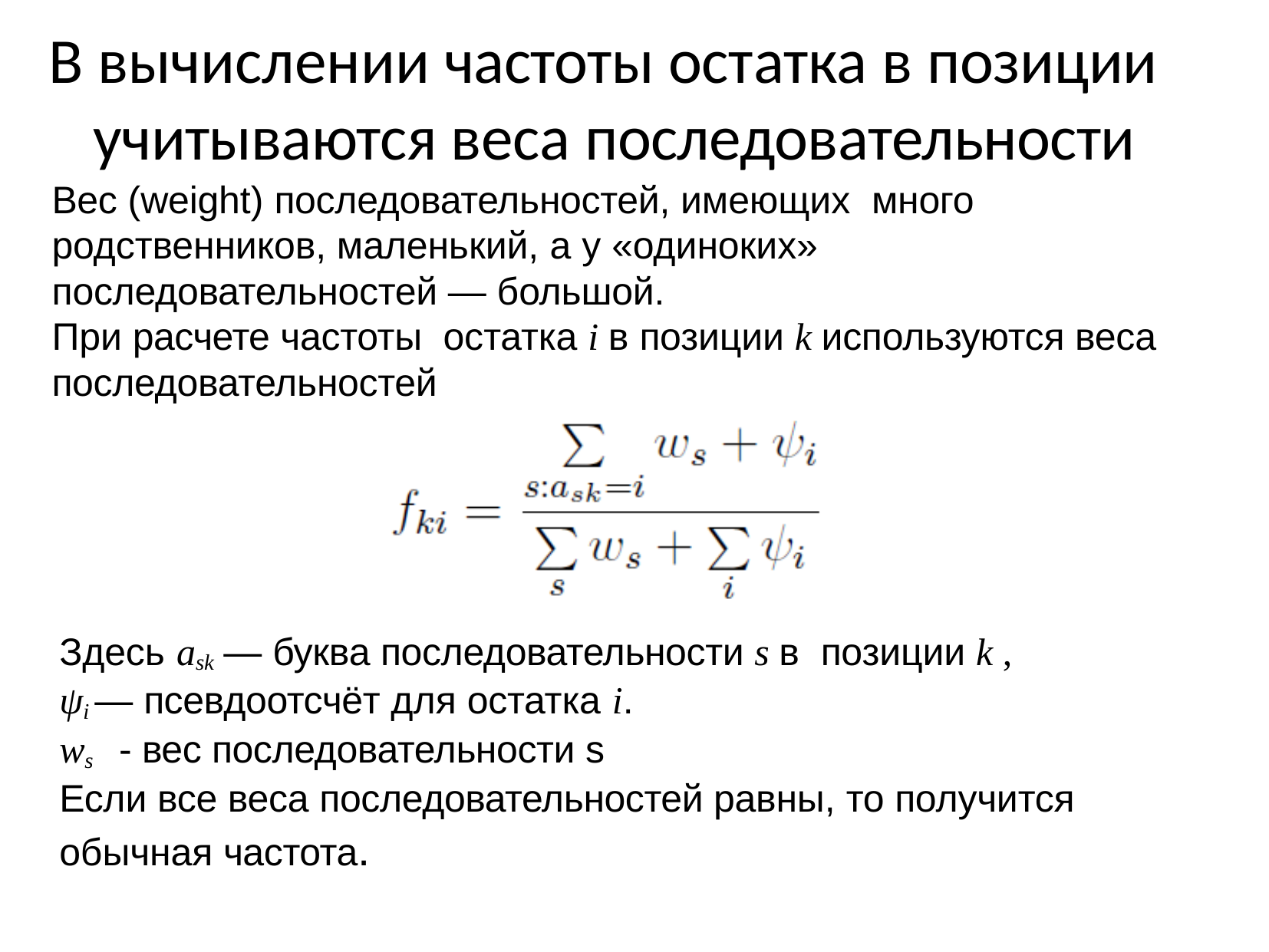

# В вычислении частоты остатка в позиции  учитываются веса последовательности
Вес (weight) последовательностей, имеющих  много родственников, маленький, а у «одиноких»  последовательностей — большой.
При расчете частоты  остатка i в позиции k используются веса  последовательностей

Здесь ask — буква последовательности s в  позиции k ,
ψi — псевдоотсчёт для остатка i.
ws    - вес последовательности s
Если все веса последовательностей равны, то получится  обычная частота.